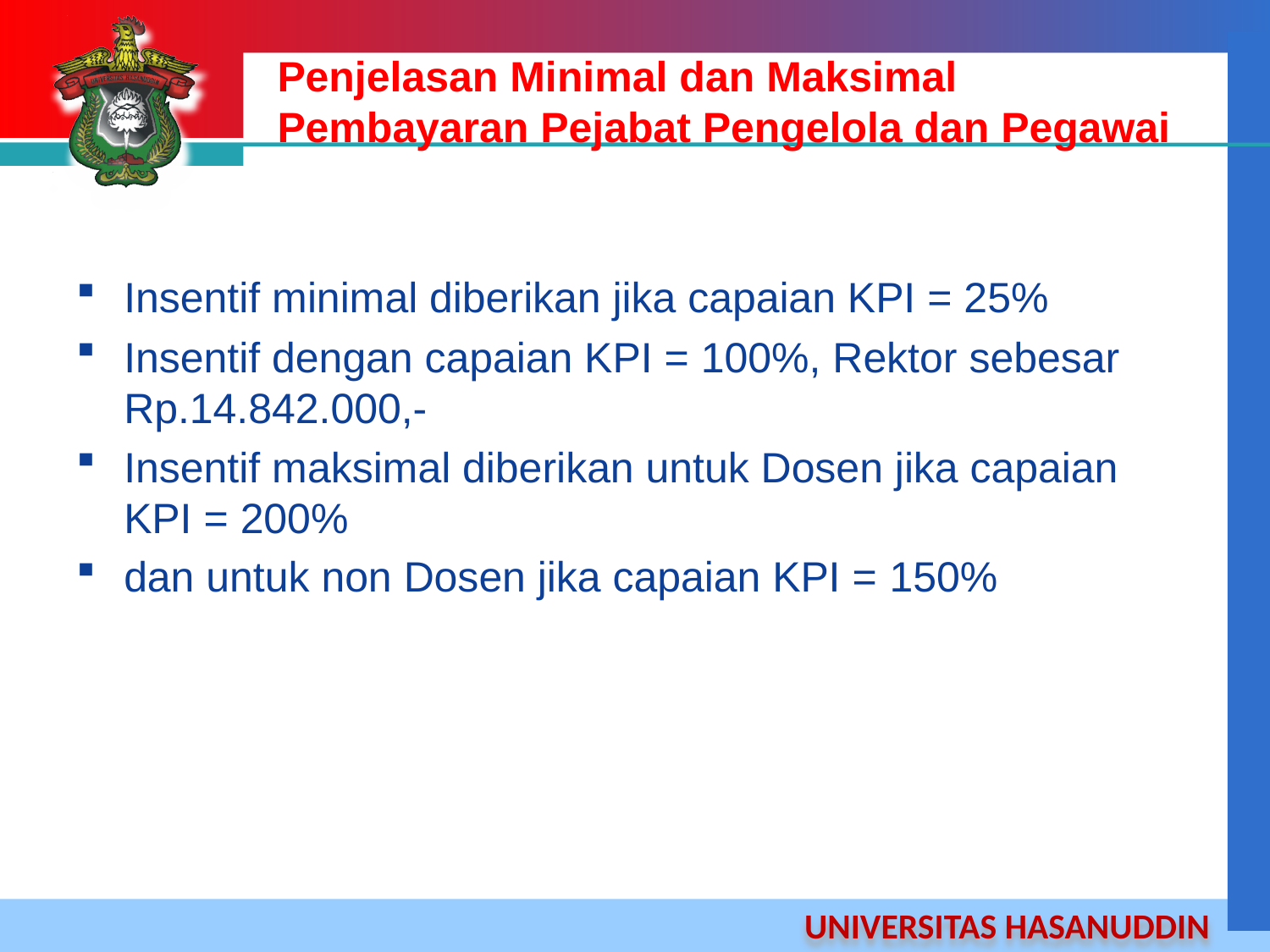

# Penjelasan Minimal dan Maksimal Pembayaran Pejabat Pengelola dan Pegawai
Insentif minimal diberikan jika capaian KPI = 25%
Insentif dengan capaian KPI = 100%, Rektor sebesar Rp.14.842.000,-
Insentif maksimal diberikan untuk Dosen jika capaian KPI = 200%
dan untuk non Dosen jika capaian KPI = 150%